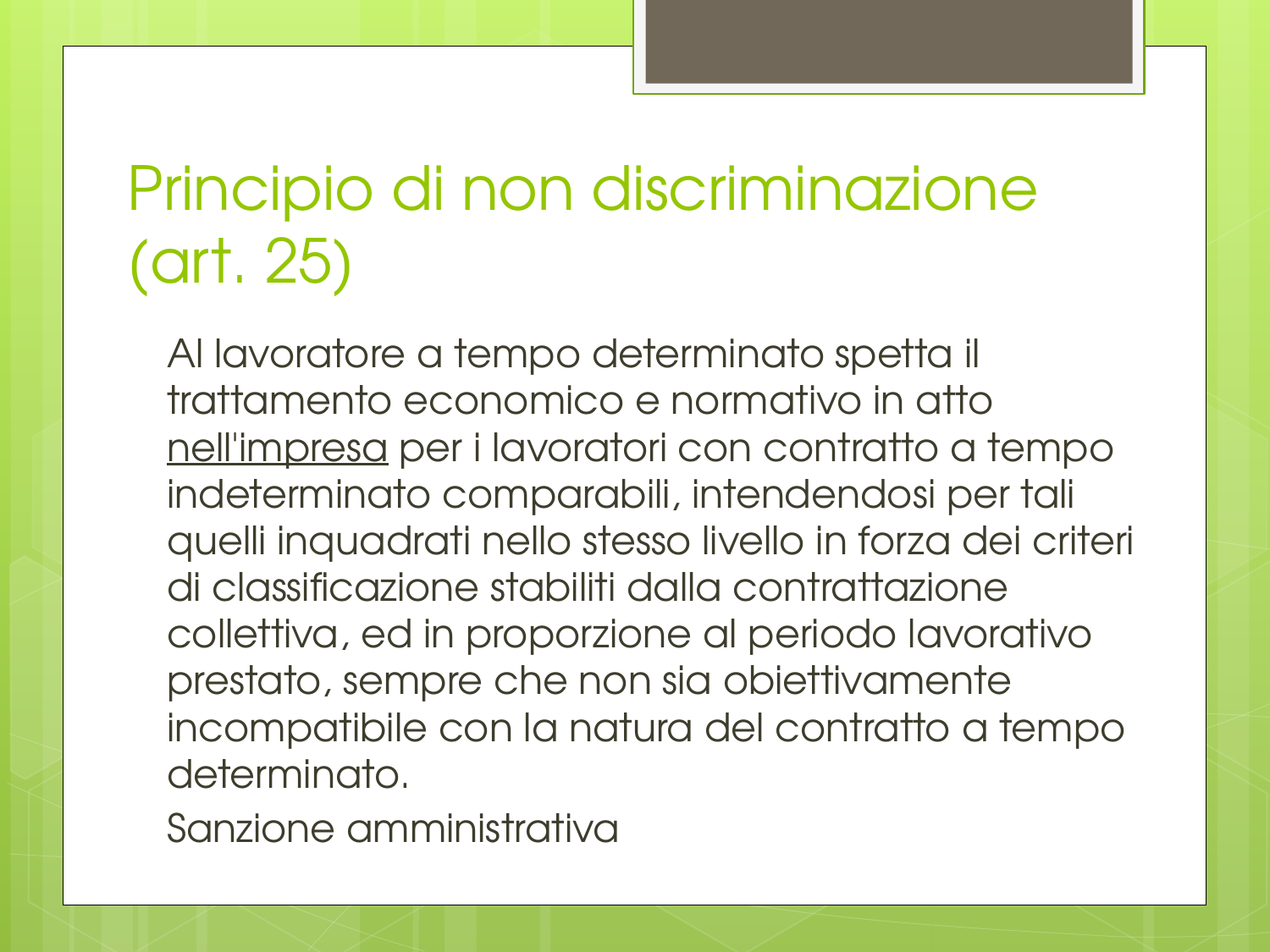

# Principio di non discriminazione (art. 25)
Al lavoratore a tempo determinato spetta il trattamento economico e normativo in atto nell'impresa per i lavoratori con contratto a tempo indeterminato comparabili, intendendosi per tali quelli inquadrati nello stesso livello in forza dei criteri di classificazione stabiliti dalla contrattazione collettiva, ed in proporzione al periodo lavorativo prestato, sempre che non sia obiettivamente incompatibile con la natura del contratto a tempo determinato.
Sanzione amministrativa